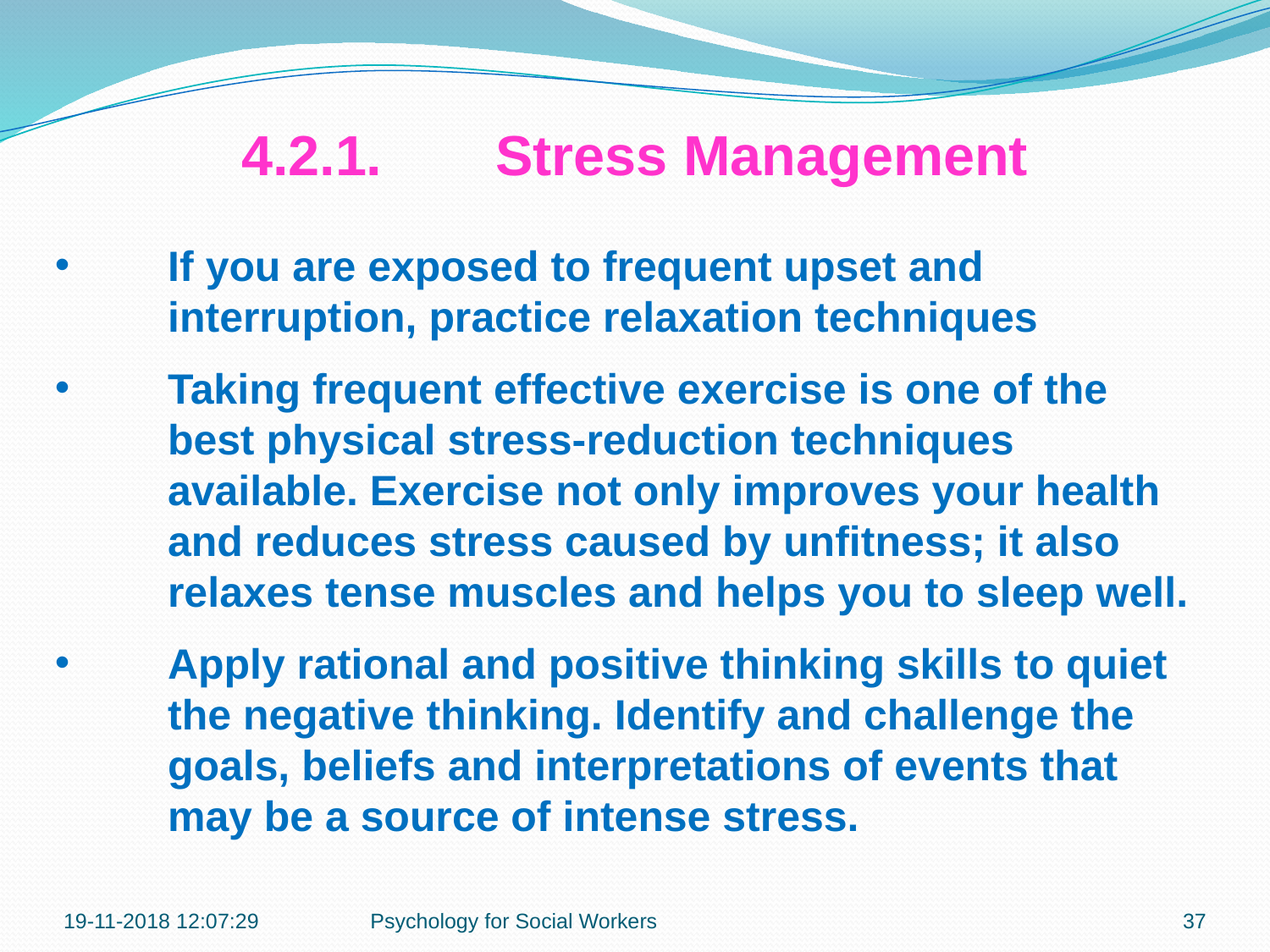

4.2.1.	Stress Management
If you are exposed to frequent upset and interruption, practice relaxation techniques
Taking frequent effective exercise is one of the best physical stress-reduction techniques available. Exercise not only improves your health and reduces stress caused by unfitness; it also relaxes tense muscles and helps you to sleep well.
Apply rational and positive thinking skills to quiet the negative thinking. Identify and challenge the goals, beliefs and interpretations of events that may be a source of intense stress.
19-11-2018 12:07:29
Psychology for Social Workers
37